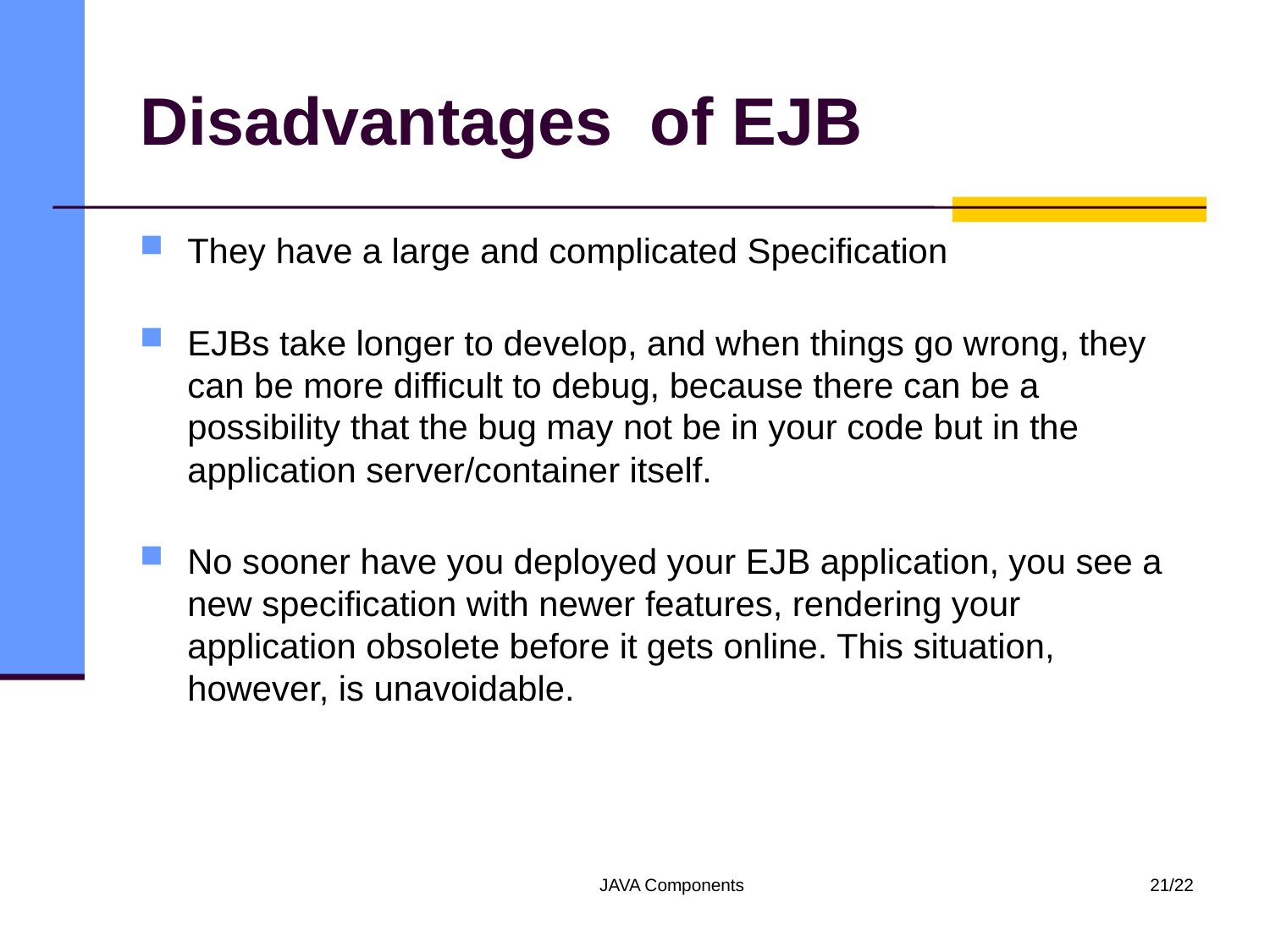

# Disadvantages  of EJB
They have a large and complicated Specification
EJBs take longer to develop, and when things go wrong, they can be more difficult to debug, because there can be a possibility that the bug may not be in your code but in the application server/container itself.
No sooner have you deployed your EJB application, you see a new specification with newer features, rendering your application obsolete before it gets online. This situation, however, is unavoidable.

JAVA Components
21/22